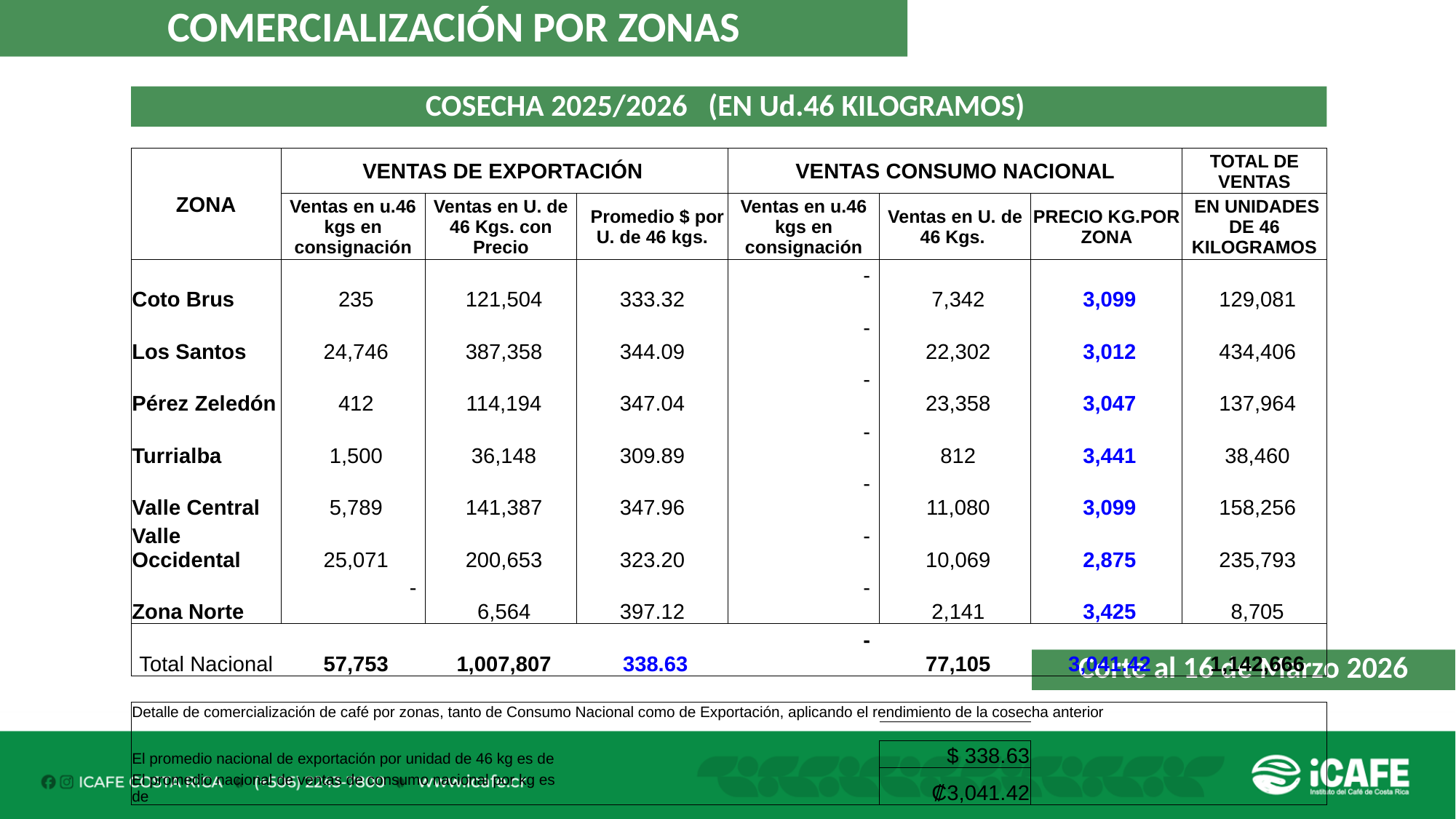

COMERCIALIZACIÓN POR ZONAS
COSECHA 2025/2026   (EN Ud.46 KILOGRAMOS)
| ZONA | VENTAS DE EXPORTACIÓN |  |  | VENTAS CONSUMO NACIONAL |  |  | TOTAL DE VENTAS |
| --- | --- | --- | --- | --- | --- | --- | --- |
|  | Ventas en u.46 kgs en consignación | Ventas en U. de 46 Kgs. con Precio | Promedio $ por U. de 46 kgs. | Ventas en u.46 kgs en consignación | Ventas en U. de 46 Kgs. | PRECIO KG.POR ZONA | EN UNIDADES DE 46 KILOGRAMOS |
| Coto Brus | 235 | 121,504 | 333.32 | - | 7,342 | 3,099 | 129,081 |
| Los Santos | 24,746 | 387,358 | 344.09 | - | 22,302 | 3,012 | 434,406 |
| Pérez Zeledón | 412 | 114,194 | 347.04 | - | 23,358 | 3,047 | 137,964 |
| Turrialba | 1,500 | 36,148 | 309.89 | - | 812 | 3,441 | 38,460 |
| Valle Central | 5,789 | 141,387 | 347.96 | - | 11,080 | 3,099 | 158,256 |
| Valle Occidental | 25,071 | 200,653 | 323.20 | - | 10,069 | 2,875 | 235,793 |
| Zona Norte | - | 6,564 | 397.12 | - | 2,141 | 3,425 | 8,705 |
| Total Nacional | 57,753 | 1,007,807 | 338.63 | - | 77,105 | 3,041.42 | 1,142,666 |
|  |  |  |  |  |  |  |  |
| Detalle de comercialización de café por zonas, tanto de Consumo Nacional como de Exportación, aplicando el rendimiento de la cosecha anterior |  |  |  |  |  |  |  |
|  |  |  |  |  |  |  |  |
| El promedio nacional de exportación por unidad de 46 kg es de |  |  |  |  | $ 338.63 |  |  |
| El promedio nacional de ventas de consumo nacional por kg es de |  |  |  |  | ₡3,041.42 |  |  |

Corte al 16 de Marzo 2026